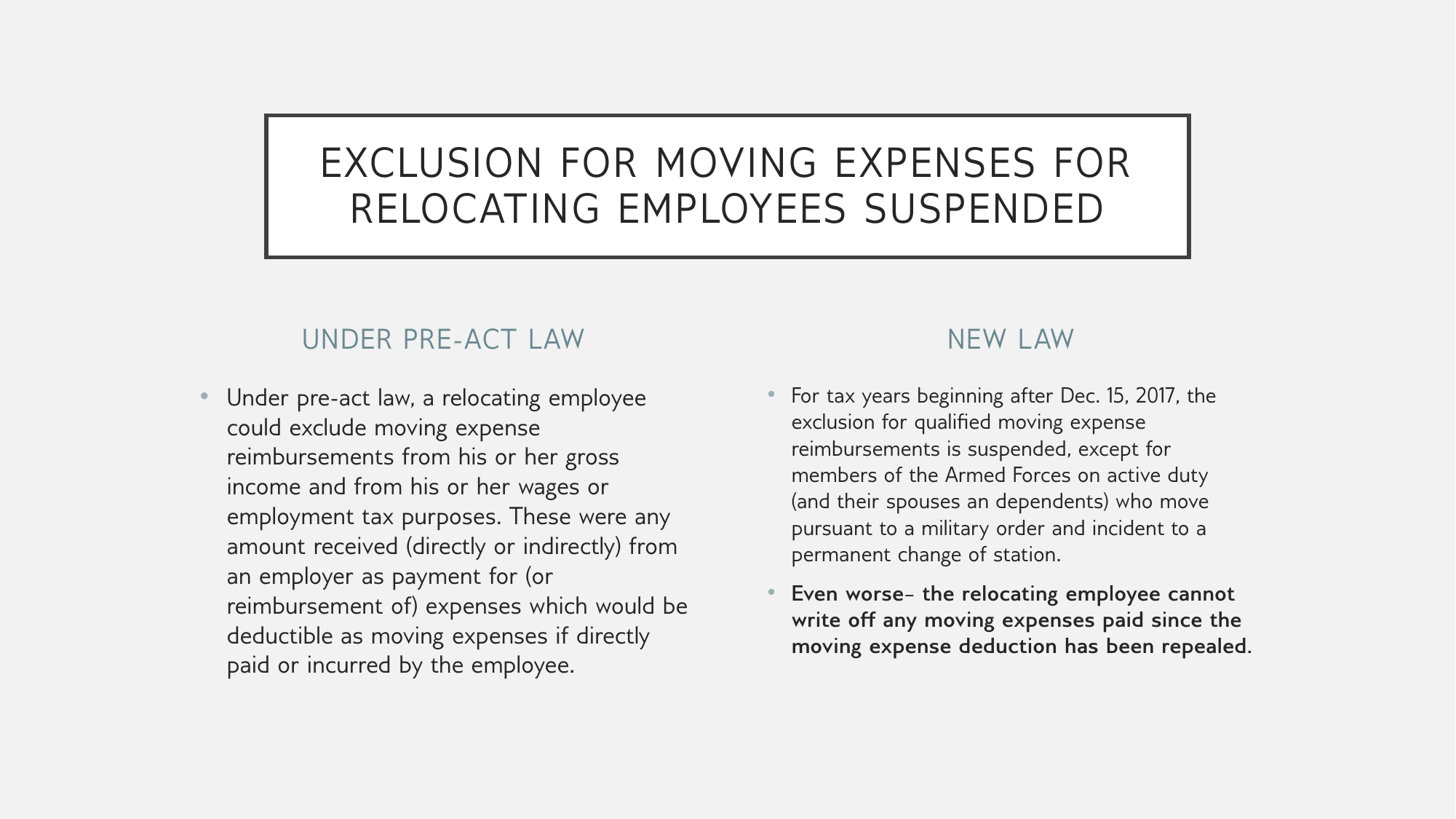

# Exclusion for moving expenses for relocating employees suspended
Under Pre-Act LAw
New law
Under pre-act law, a relocating employee could exclude moving expense reimbursements from his or her gross income and from his or her wages or employment tax purposes. These were any amount received (directly or indirectly) from an employer as payment for (or reimbursement of) expenses which would be deductible as moving expenses if directly paid or incurred by the employee.
For tax years beginning after Dec. 15, 2017, the exclusion for qualified moving expense reimbursements is suspended, except for members of the Armed Forces on active duty (and their spouses an dependents) who move pursuant to a military order and incident to a permanent change of station.
Even worse– the relocating employee cannot write off any moving expenses paid since the moving expense deduction has been repealed.